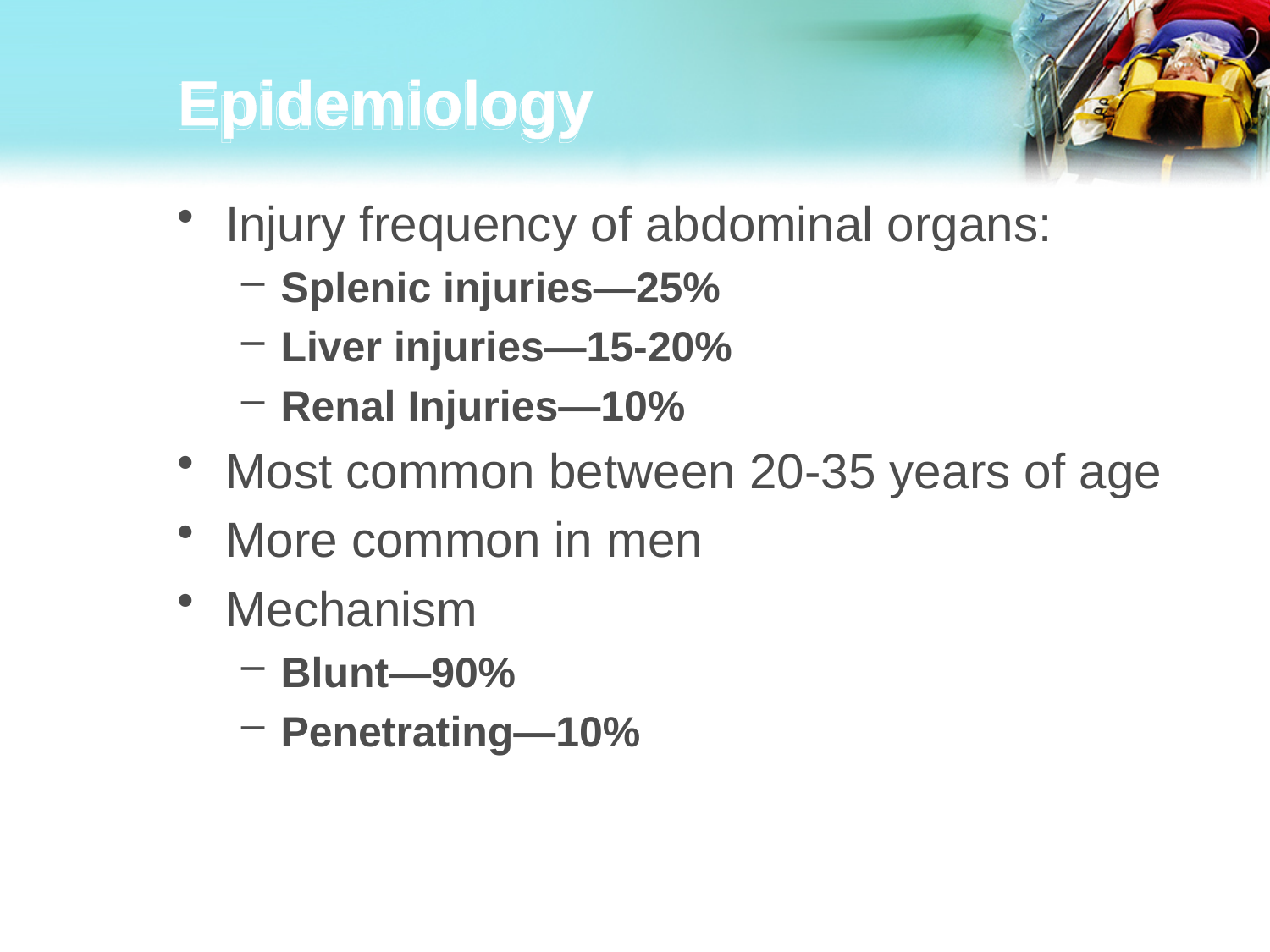

# Epidemiology
Injury frequency of abdominal organs:
Splenic injuries—25%
Liver injuries—15-20%
Renal Injuries—10%
Most common between 20-35 years of age
More common in men
Mechanism
Blunt—90%
Penetrating—10%